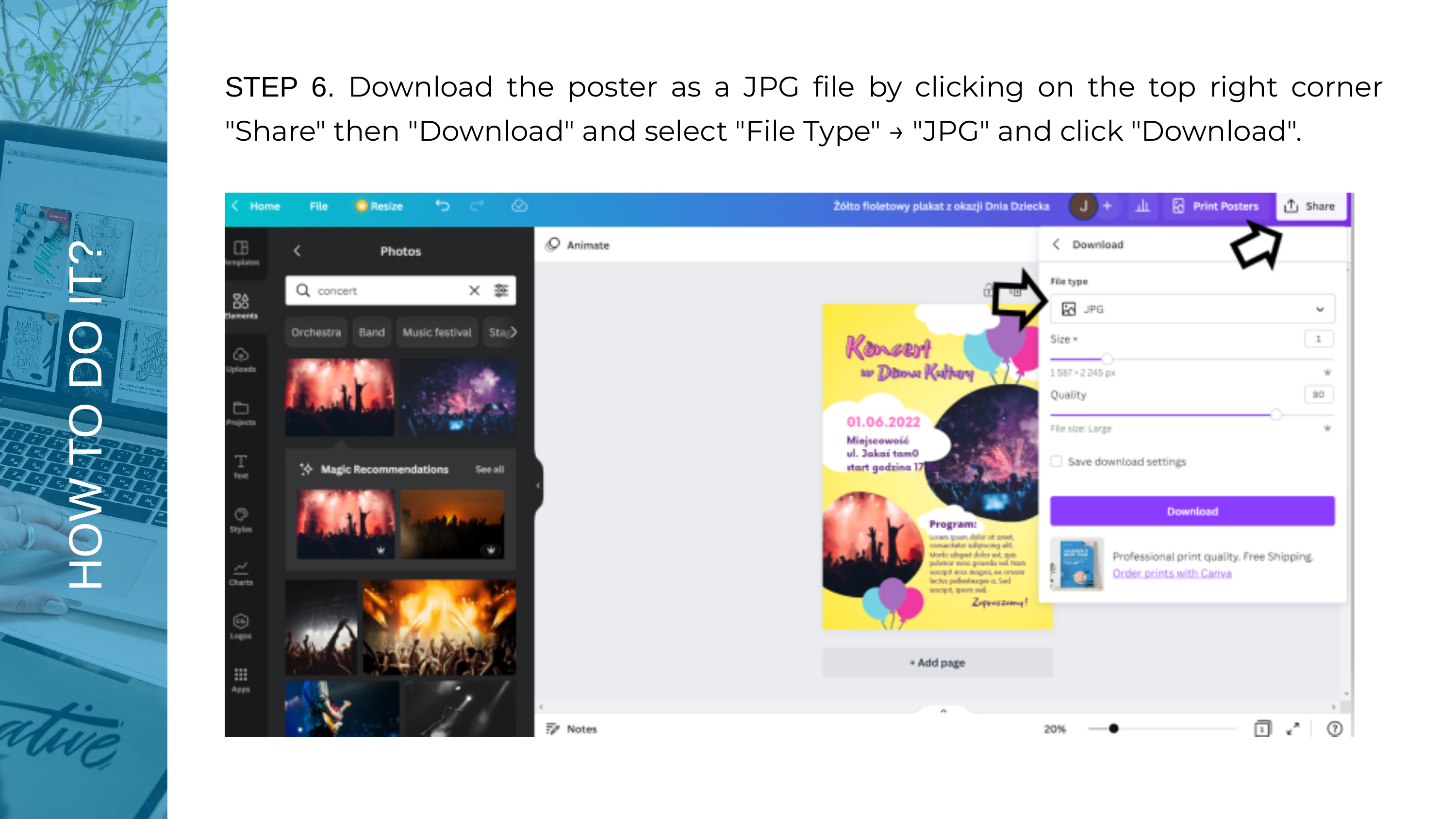

STEP 6. Download the poster as a JPG file by clicking on the top right corner "Share" then "Download" and select "File Type" → "JPG" and click "Download".

HOW TO DO IT?